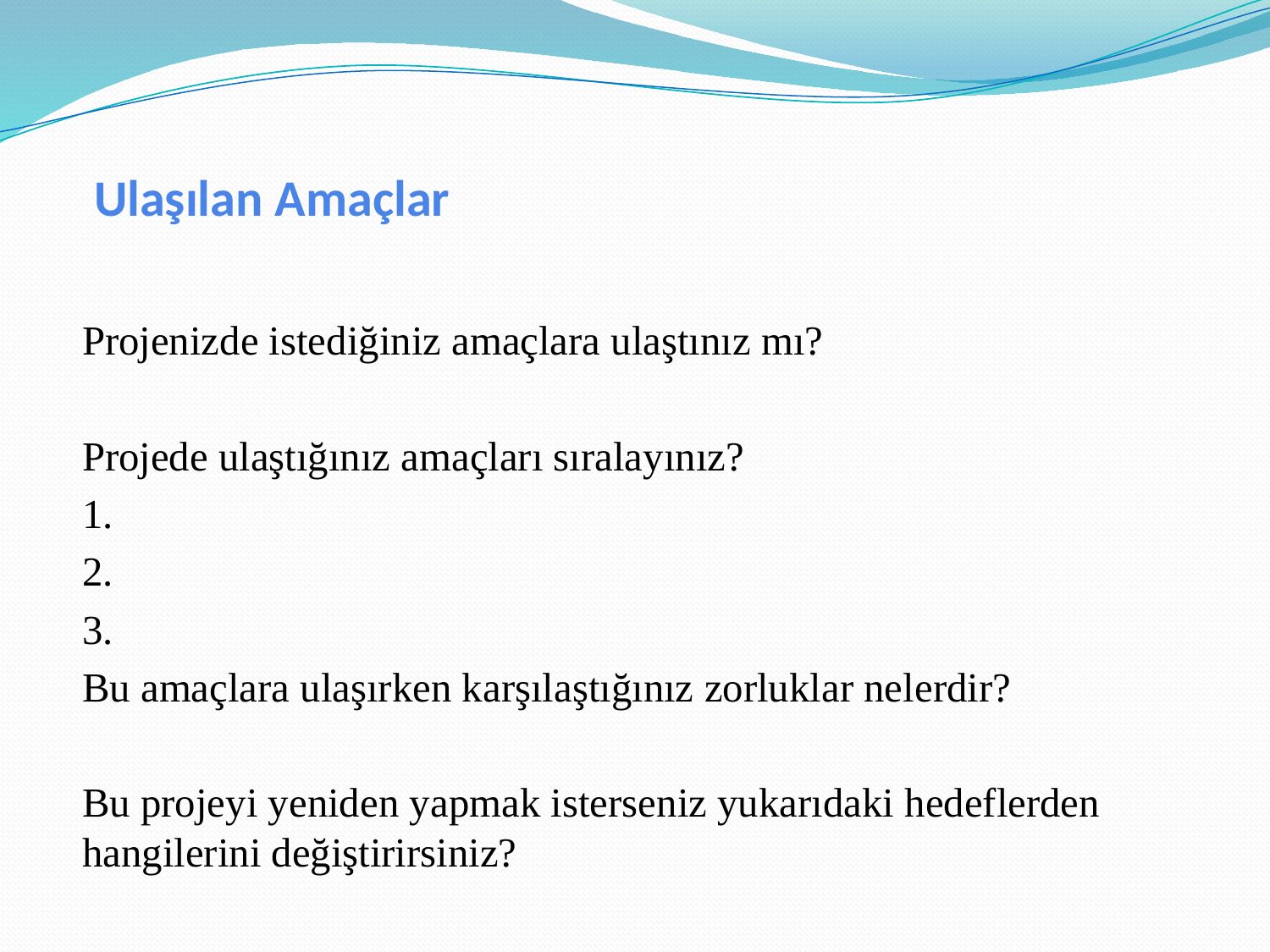

Ulaşılan Amaçlar
Projenizde istediğiniz amaçlara ulaştınız mı?

Projede ulaştığınız amaçları sıralayınız?
1.
2.
3.
Bu amaçlara ulaşırken karşılaştığınız zorluklar nelerdir?

Bu projeyi yeniden yapmak isterseniz yukarıdaki hedeflerden hangilerini değiştirirsiniz?